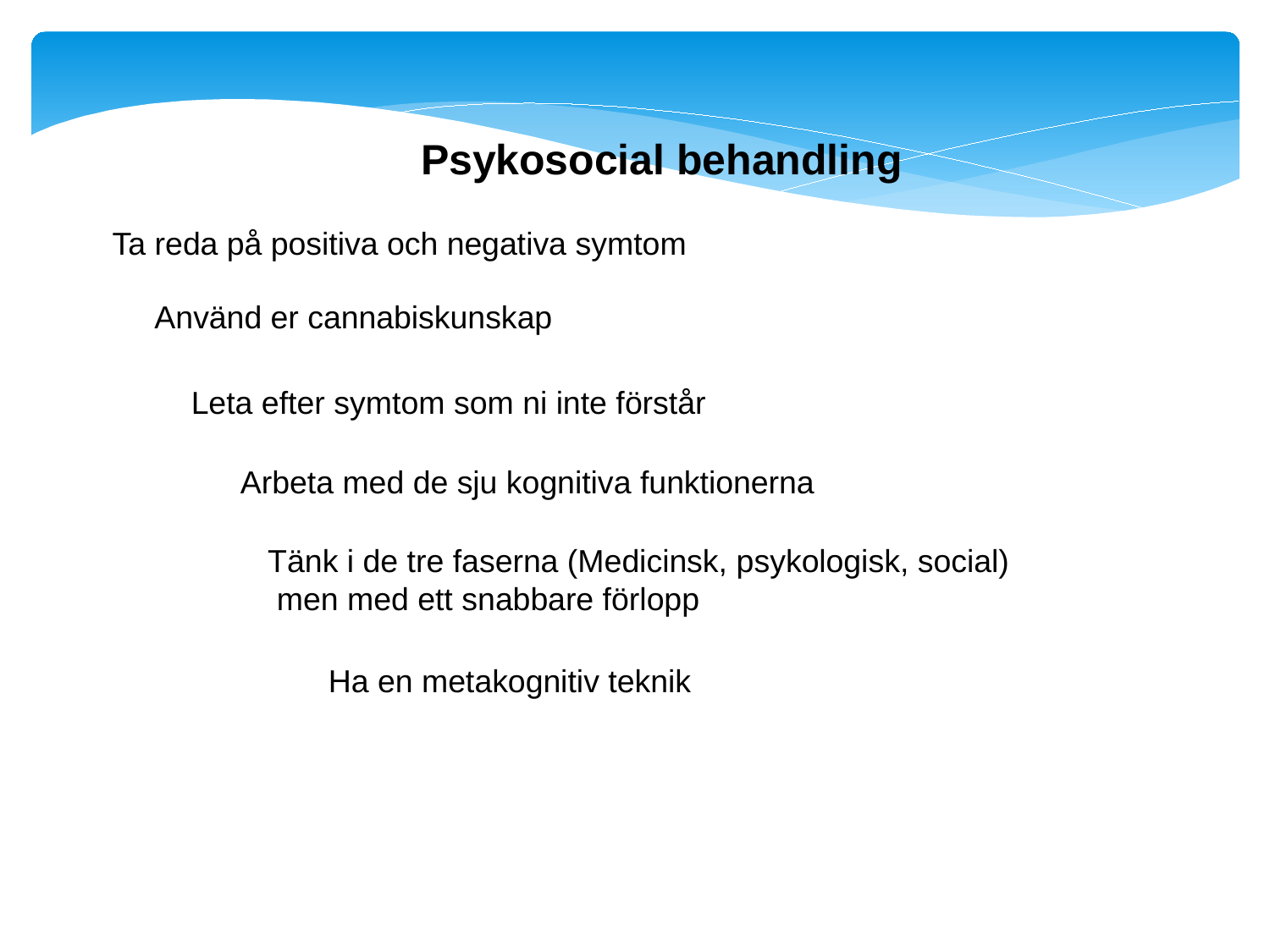

Psykosocial behandling
Ta reda på positiva och negativa symtom
Använd er cannabiskunskap
Leta efter symtom som ni inte förstår
Arbeta med de sju kognitiva funktionerna
Tänk i de tre faserna (Medicinsk, psykologisk, social)
 men med ett snabbare förlopp
Ha en metakognitiv teknik